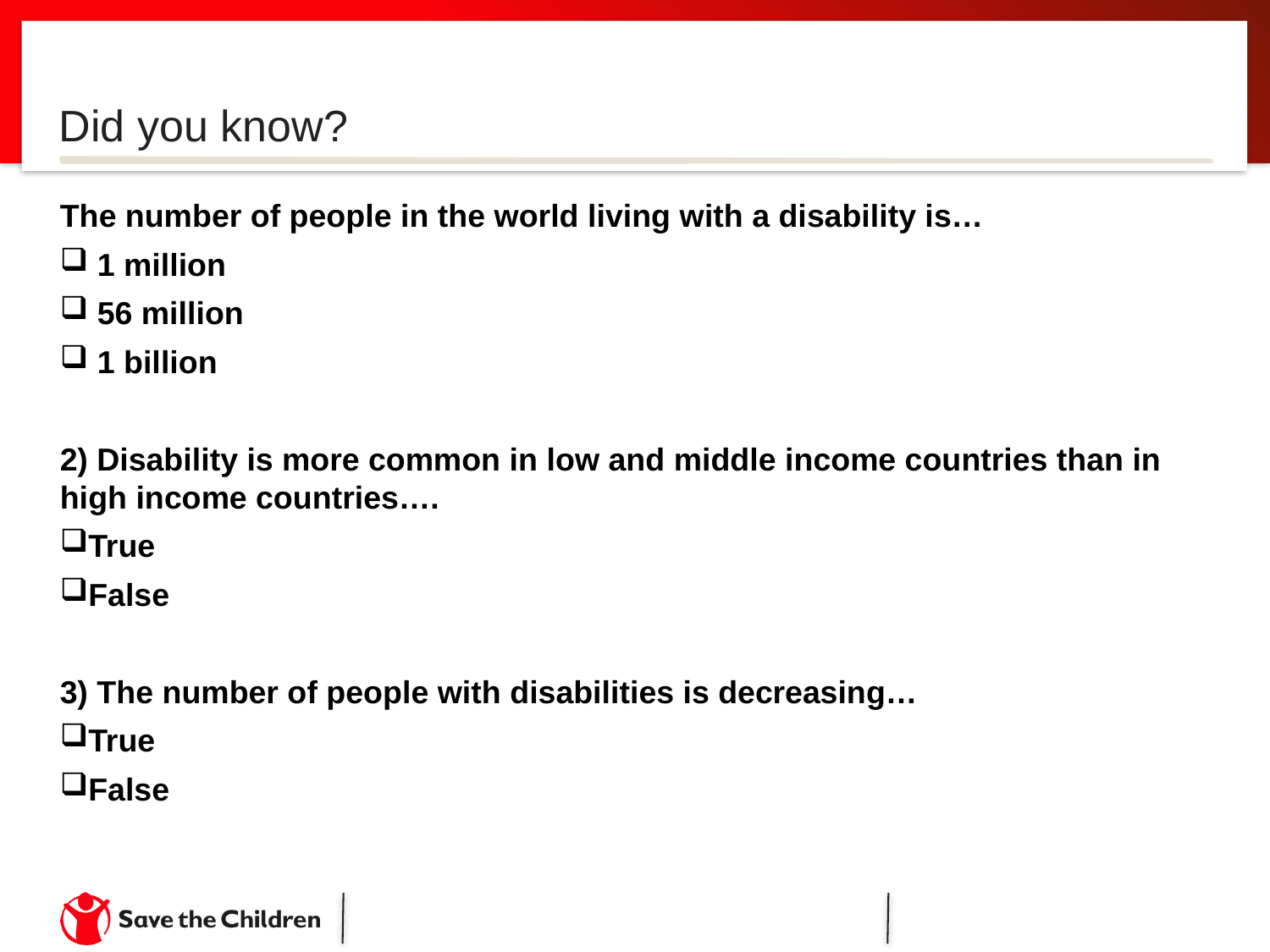

Did you know?
The number of people in the world living with a disability is…
 1 million
 56 million
 1 billion

2) Disability is more common in low and middle income countries than in high income countries….
True
False

3) The number of people with disabilities is decreasing…
True
False